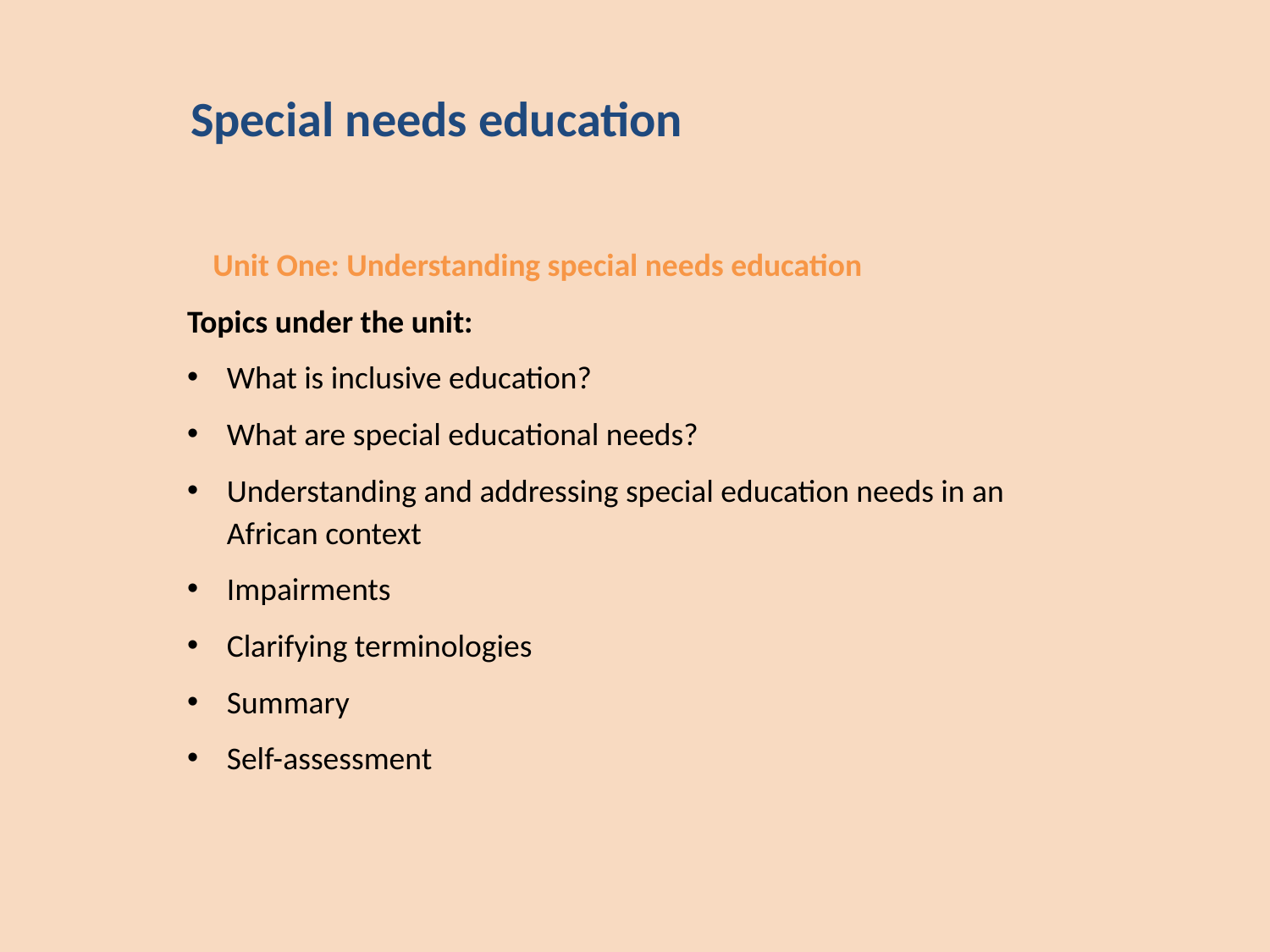

Special needs education
	Unit One: Understanding special needs education
Topics under the unit:
What is inclusive education?
What are special educational needs?
Understanding and addressing special education needs in an African context
Impairments
Clarifying terminologies
Summary
Self-assessment